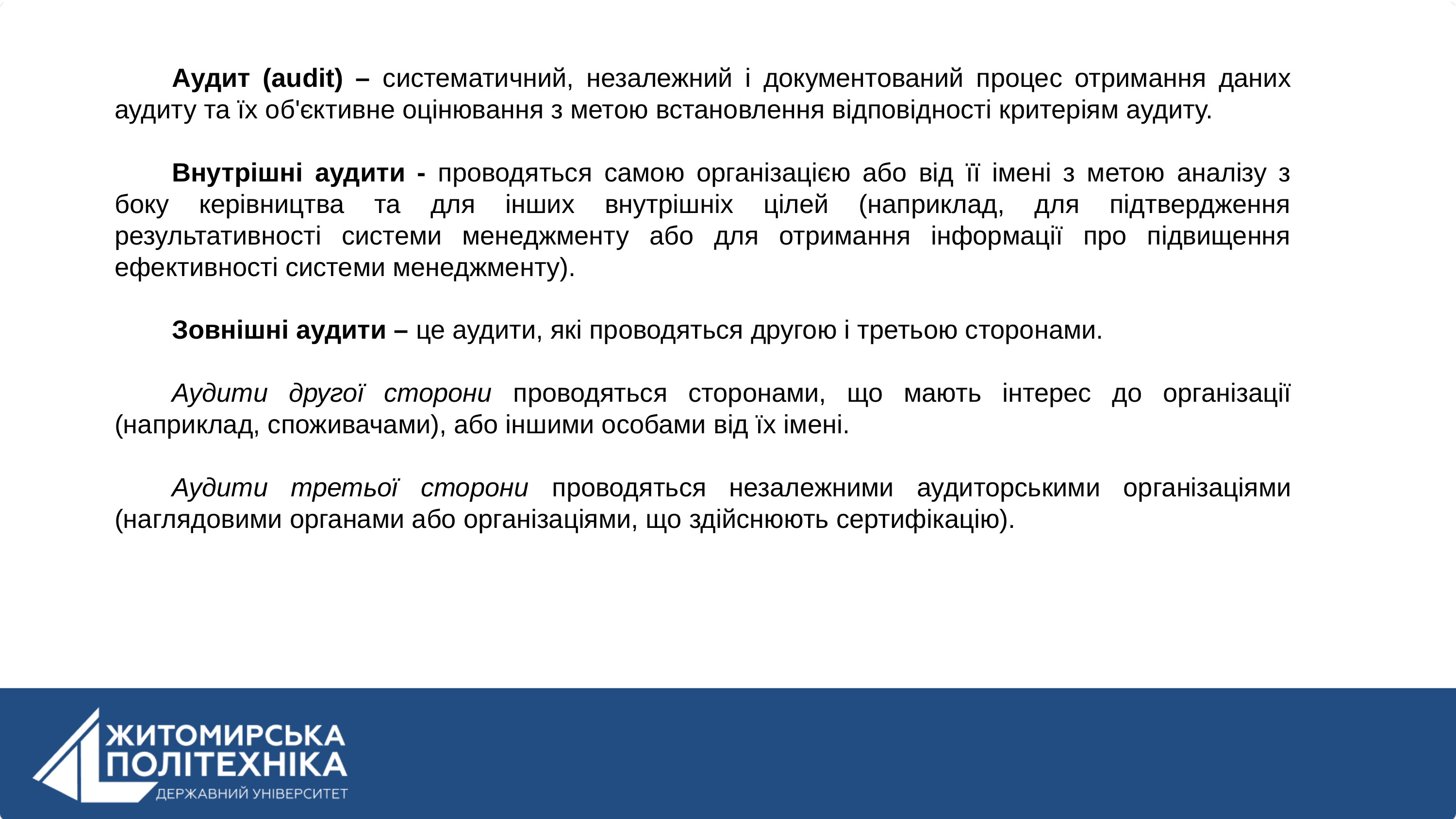

Аудит (audit) – систематичний, незалежний і документований процес отримання даних аудиту та їх об'єктивне оцінювання з метою встановлення відповідності критеріям аудиту.

Внутрішні аудити - проводяться самою організацією або від її імені з метою аналізу з боку керівництва та для інших внутрішніх цілей (наприклад, для підтвердження результативності системи менеджменту або для отримання інформації про підвищення ефективності системи менеджменту).

Зовнішні аудити – це аудити, які проводяться другою і третьою сторонами.

Аудити другої сторони проводяться сторонами, що мають інтерес до організації (наприклад, споживачами), або іншими особами від їх імені.

Аудити третьої сторони проводяться незалежними аудиторськими організаціями (наглядовими органами або організаціями, що здійснюють сертифікацію).